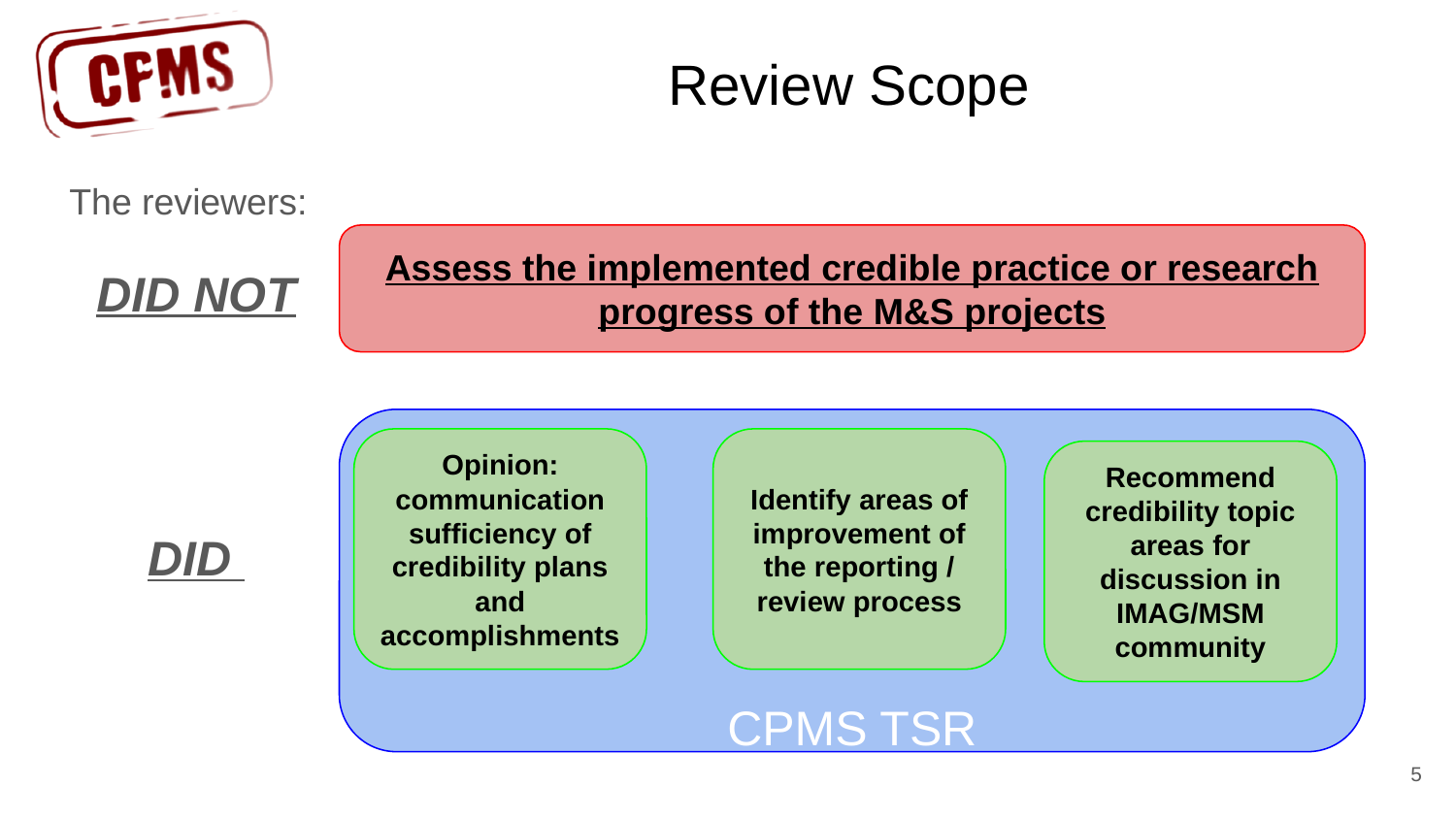

# Review Scope
The reviewers:
DID NOT

DID
Assess the implemented credible practice or research progress of the M&S projects

CPMS TSR
Opinion: communication sufficiency of credibility plans and accomplishments
Identify areas of improvement of the reporting / review process
Recommend credibility topic areas for discussion in IMAG/MSM community
5